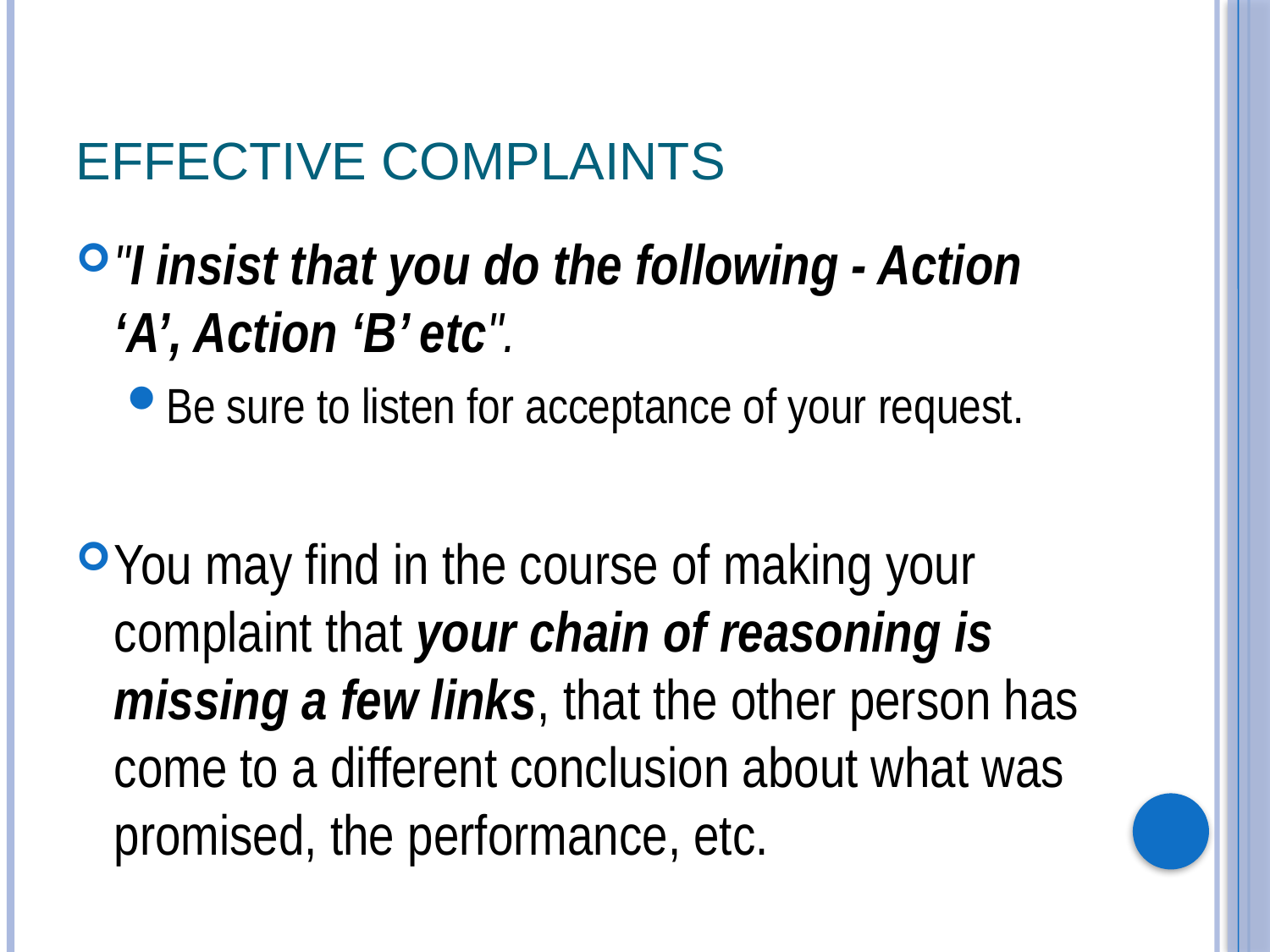

# Effective Complaints
"I insist that you do the following - Action ‘A’, Action ‘B’ etc".
Be sure to listen for acceptance of your request.

You may find in the course of making your complaint that your chain of reasoning is missing a few links, that the other person has come to a different conclusion about what was promised, the performance, etc.
42